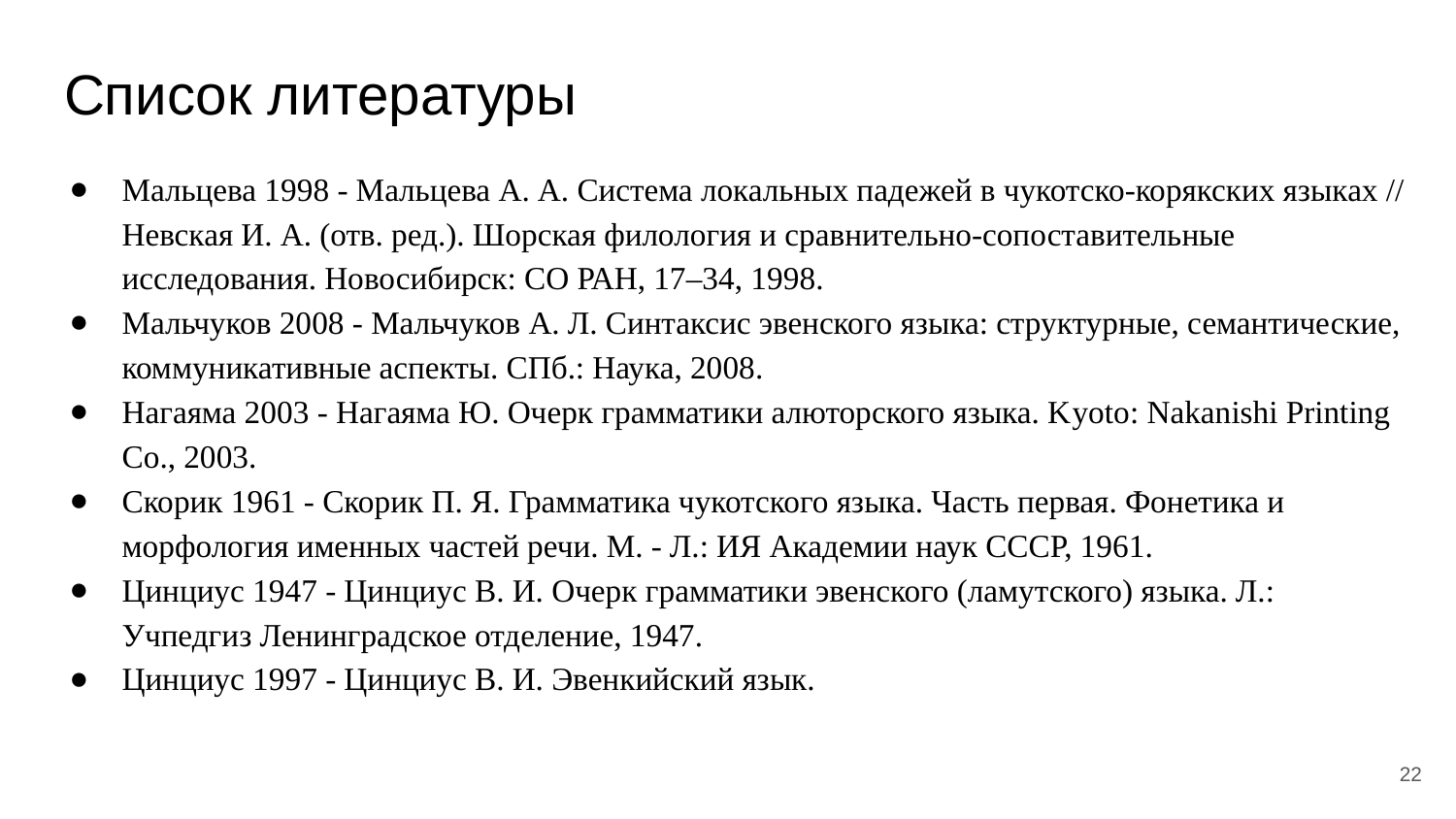

# Список литературы
Мальцева 1998 - Мальцева А. А. Система локальных падежей в чукотско-корякских языках // Невская И. А. (отв. ред.). Шорская филология и сравнительно-сопоставительные исследования. Новосибирск: СО РАН, 17–34, 1998.
Мальчуков 2008 - Мальчуков А. Л. Синтаксис эвенского языка: структурные, семантические, коммуникативные аспекты. СПб.: Наука, 2008.
Нагаяма 2003 - Нагаяма Ю. Очерк грамматики алюторского языка. Kyoto: Nakanishi Printing Co., 2003.
Скорик 1961 - Скорик П. Я. Грамматика чукотского языка. Часть первая. Фонетика и морфология именных частей речи. М. - Л.: ИЯ Академии наук СССР, 1961.
Цинциус 1947 - Цинциус В. И. Очерк грамматики эвенского (ламутского) языка. Л.: Учпедгиз Ленинградское отделение, 1947.
Цинциус 1997 - Цинциус В. И. Эвенкийский язык.

22